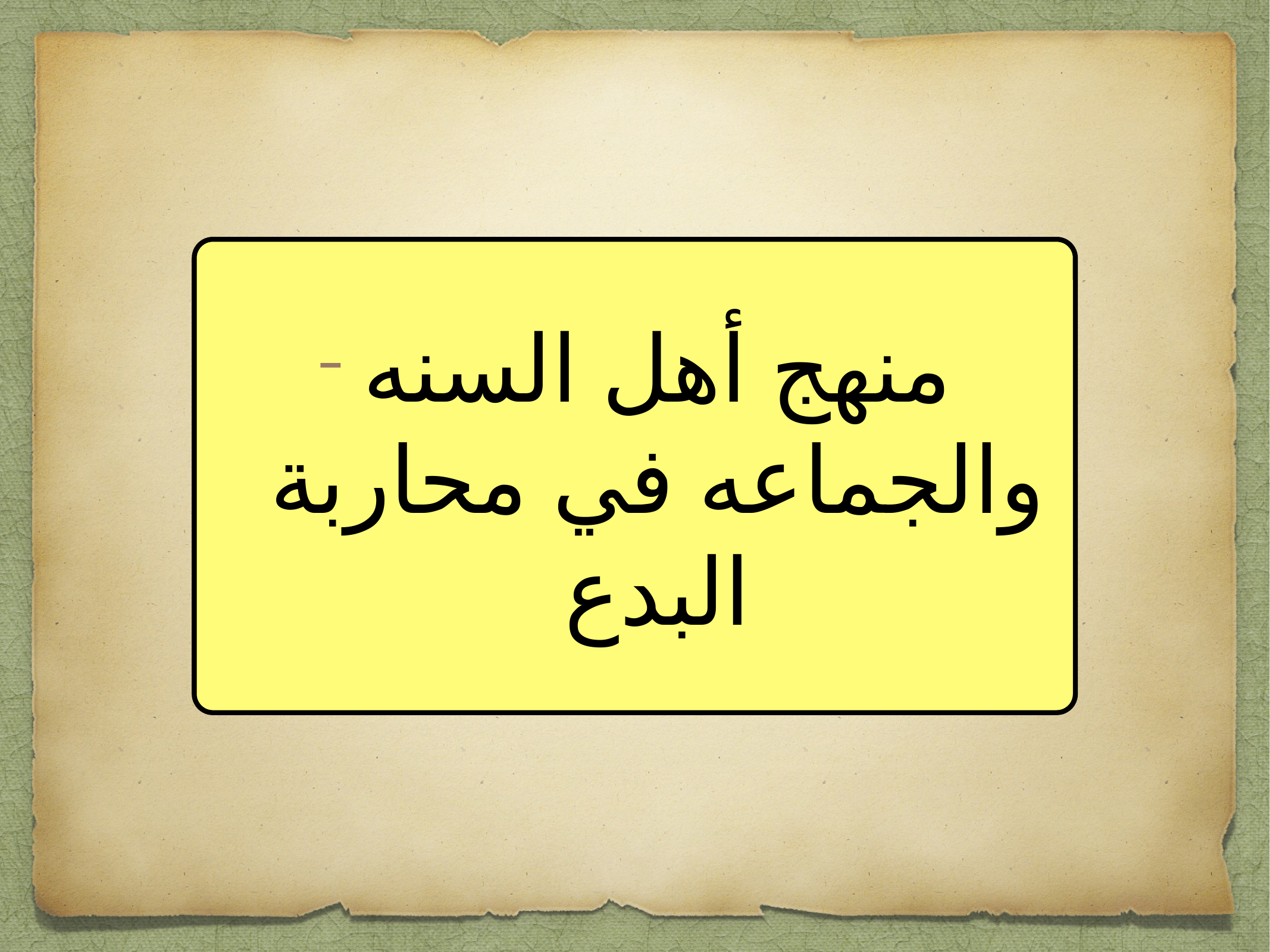

#
منهج أهل السنه والجماعه في محاربة البدع